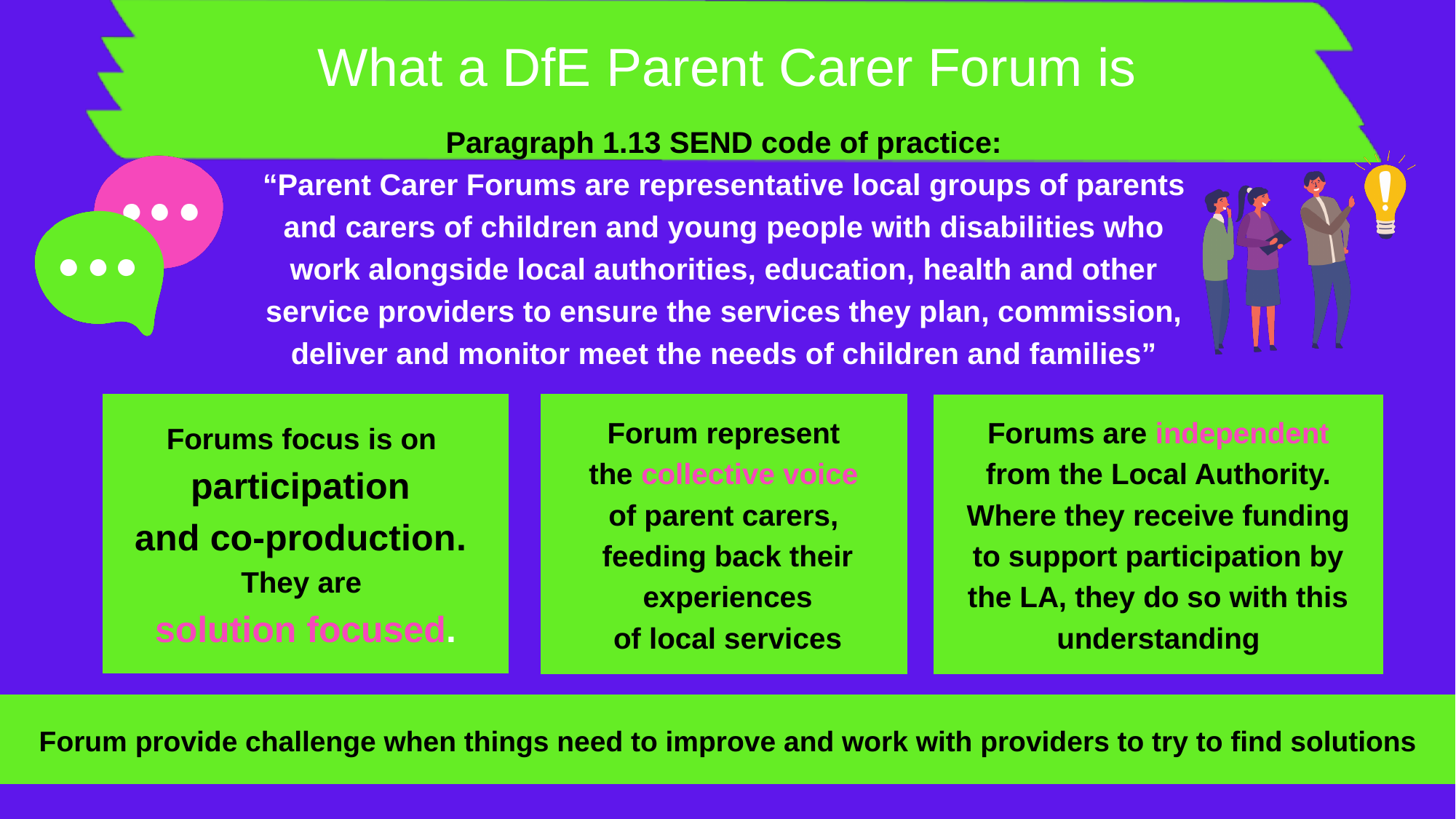

What a DfE Parent Carer Forum is
Paragraph 1.13 SEND code of practice:
“Parent Carer Forums are representative local groups of parents and carers of children and young people with disabilities who work alongside local authorities, education, health and other service providers to ensure the services they plan, commission, deliver and monitor meet the needs of children and families”

Forum represent
the collective voice
of parent carers,
feeding back their
 experiences
of local services
Forums are independent from the Local Authority. Where they receive funding to support participation by the LA, they do so with this understanding
Forums focus is on
participation
and co-production.
They are
solution focused.

Forum provide challenge when things need to improve and work with providers to try to find solutions